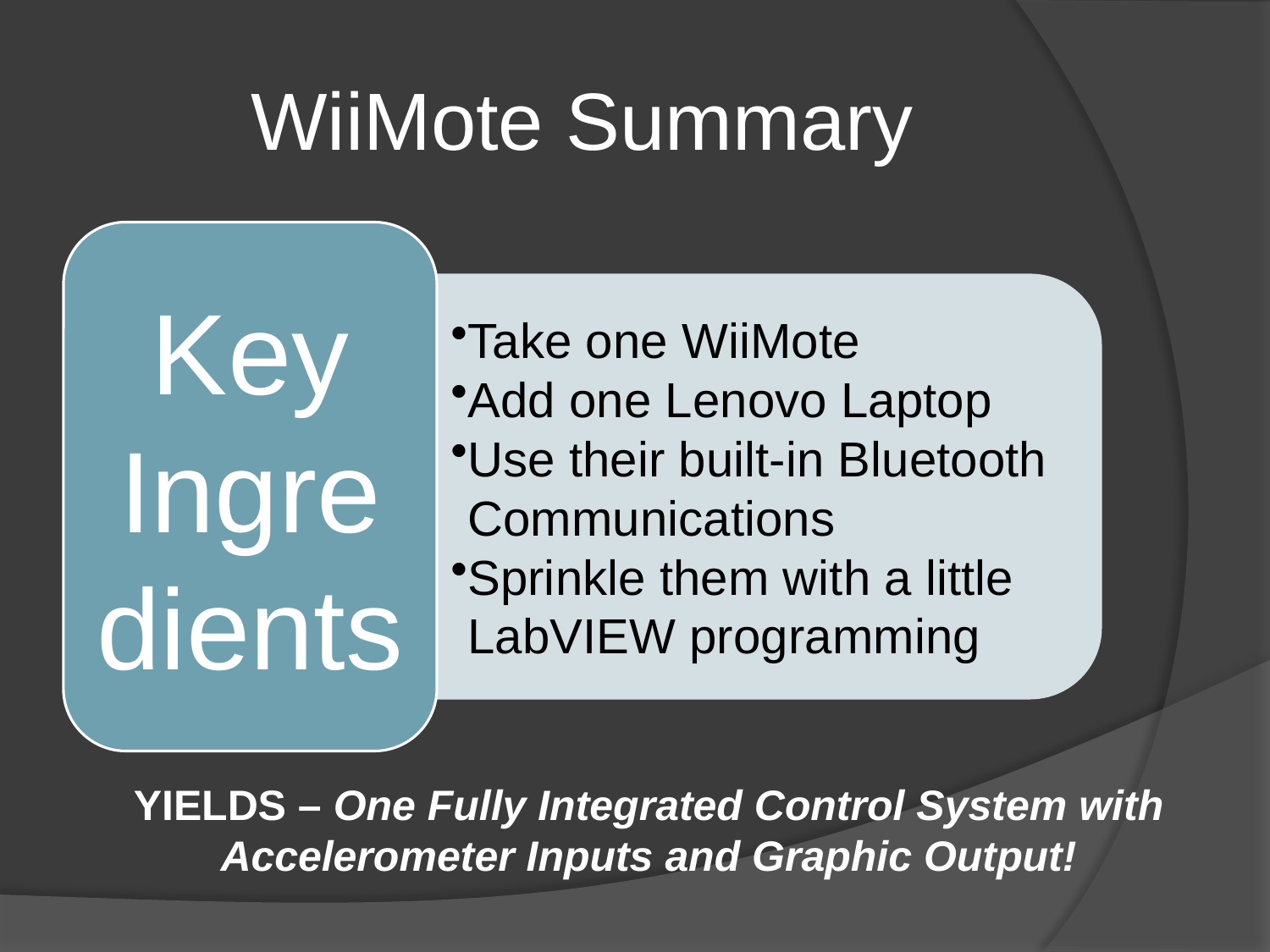

# WiiMote Summary
Key Ingredients
Take one WiiMote
Add one Lenovo Laptop
Use their built-in Bluetooth Communications
Sprinkle them with a little LabVIEW programming
YIELDS – One Fully Integrated Control System with Accelerometer Inputs and Graphic Output!